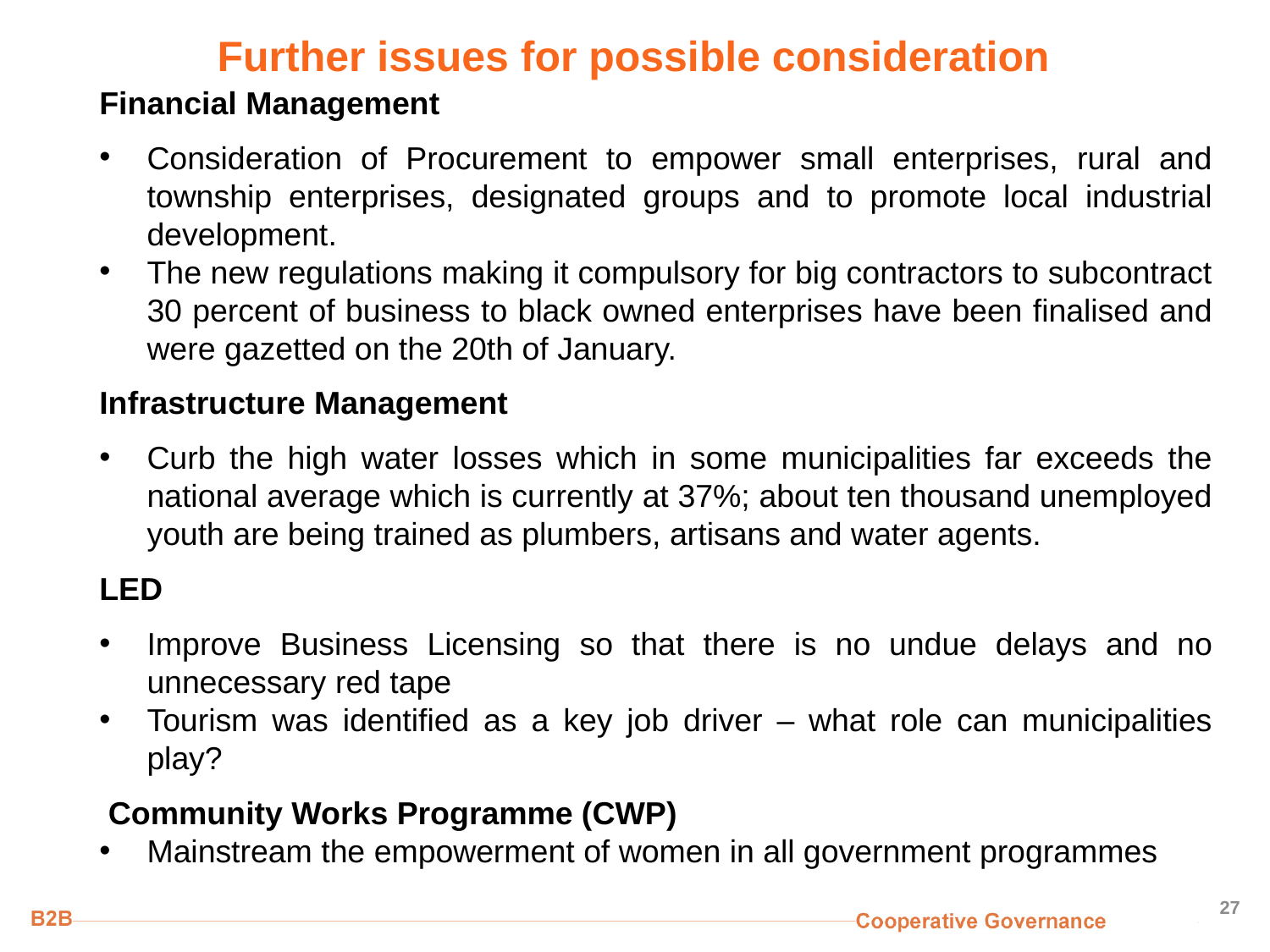

# Further issues for possible consideration
Financial Management

Consideration of Procurement to empower small enterprises, rural and township enterprises, designated groups and to promote local industrial development.
The new regulations making it compulsory for big contractors to subcontract 30 percent of business to black owned enterprises have been finalised and were gazetted on the 20th of January.

Infrastructure Management

Curb the high water losses which in some municipalities far exceeds the national average which is currently at 37%; about ten thousand unemployed youth are being trained as plumbers, artisans and water agents.

LED

Improve Business Licensing so that there is no undue delays and no unnecessary red tape
Tourism was identified as a key job driver – what role can municipalities play?

 Community Works Programme (CWP)
Mainstream the empowerment of women in all government programmes

27